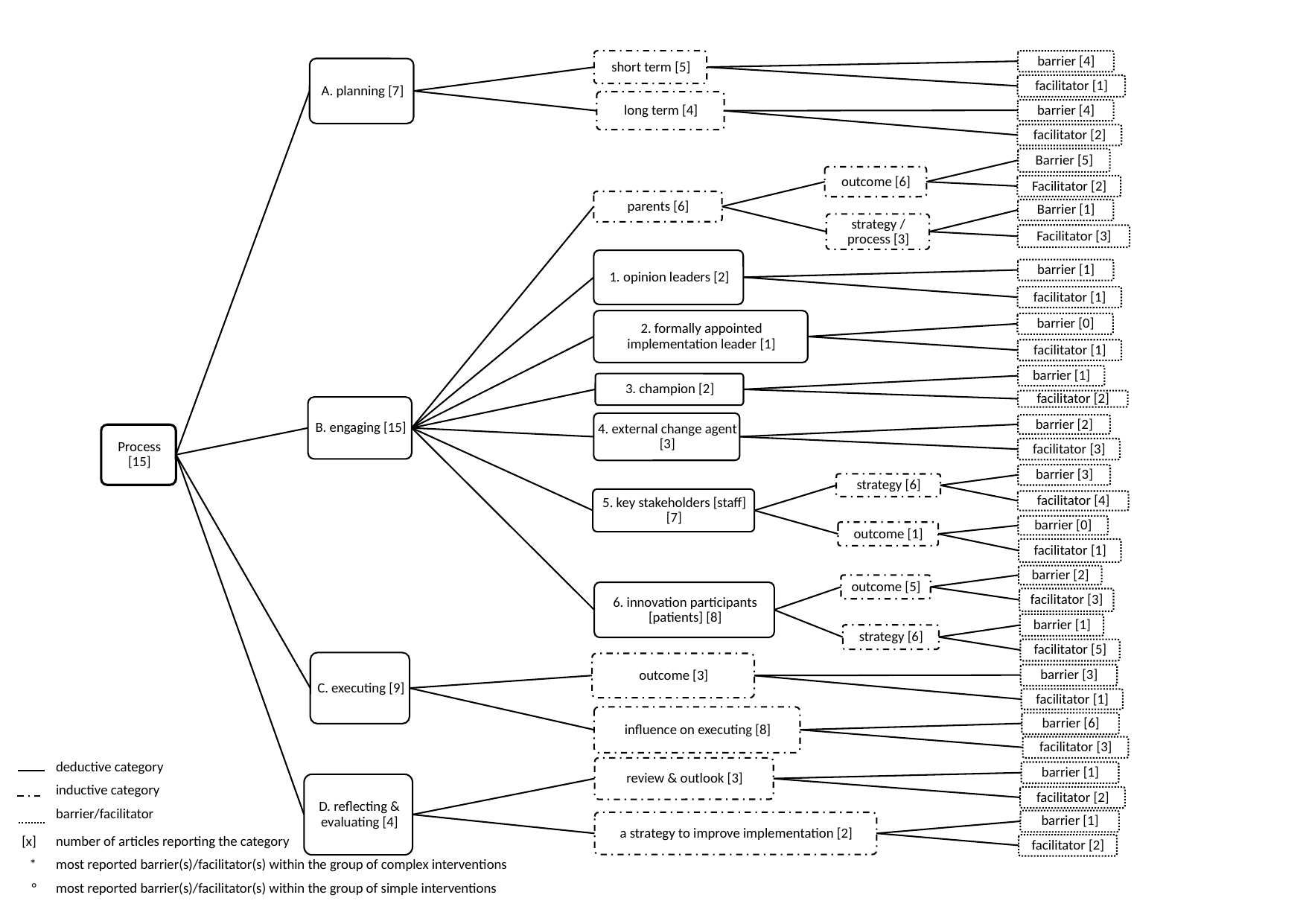

Process [15]

A. planning [7]

short term [5]

barrier [4]

facilitator [1]

long term [4]

barrier [4]

facilitator [2]

B. engaging [15]

parents [6]

outcome [6]

Barrier [5]

Facilitator [2]

strategy / process [3]

Barrier [1]

Facilitator [3]

1. opinion leaders [2]

barrier [1]

facilitator [1]

2. formally appointed implementation leader [1]

barrier [0]

facilitator [1]

3. champion [2]

barrier [1]

facilitator [2]

4. external change agent [3]

barrier [2]

facilitator [3]

5. key stakeholders [staff] [7]

strategy [6]

barrier [3]

facilitator [4]

outcome [1]

barrier [0]

facilitator [1]

6. innovation participants [patients] [8]

outcome [5]

barrier [2]

facilitator [3]

strategy [6]

barrier [1]

facilitator [5]

C. executing [9]

outcome [3]

barrier [3]

facilitator [1]

influence on executing [8]

barrier [6]

facilitator [3]

D. reflecting & evaluating [4]

review & outlook [3]

barrier [1]

facilitator [2]

a strategy to improve implementation [2]

barrier [1]

facilitator [2]
|  | deductive category |
| --- | --- |
|  | inductive category |
|  | barrier/facilitator |
| [x] | number of articles reporting the category |
| \* | most reported barrier(s)/facilitator(s) within the group of complex interventions |
| ° | most reported barrier(s)/facilitator(s) within the group of simple interventions |